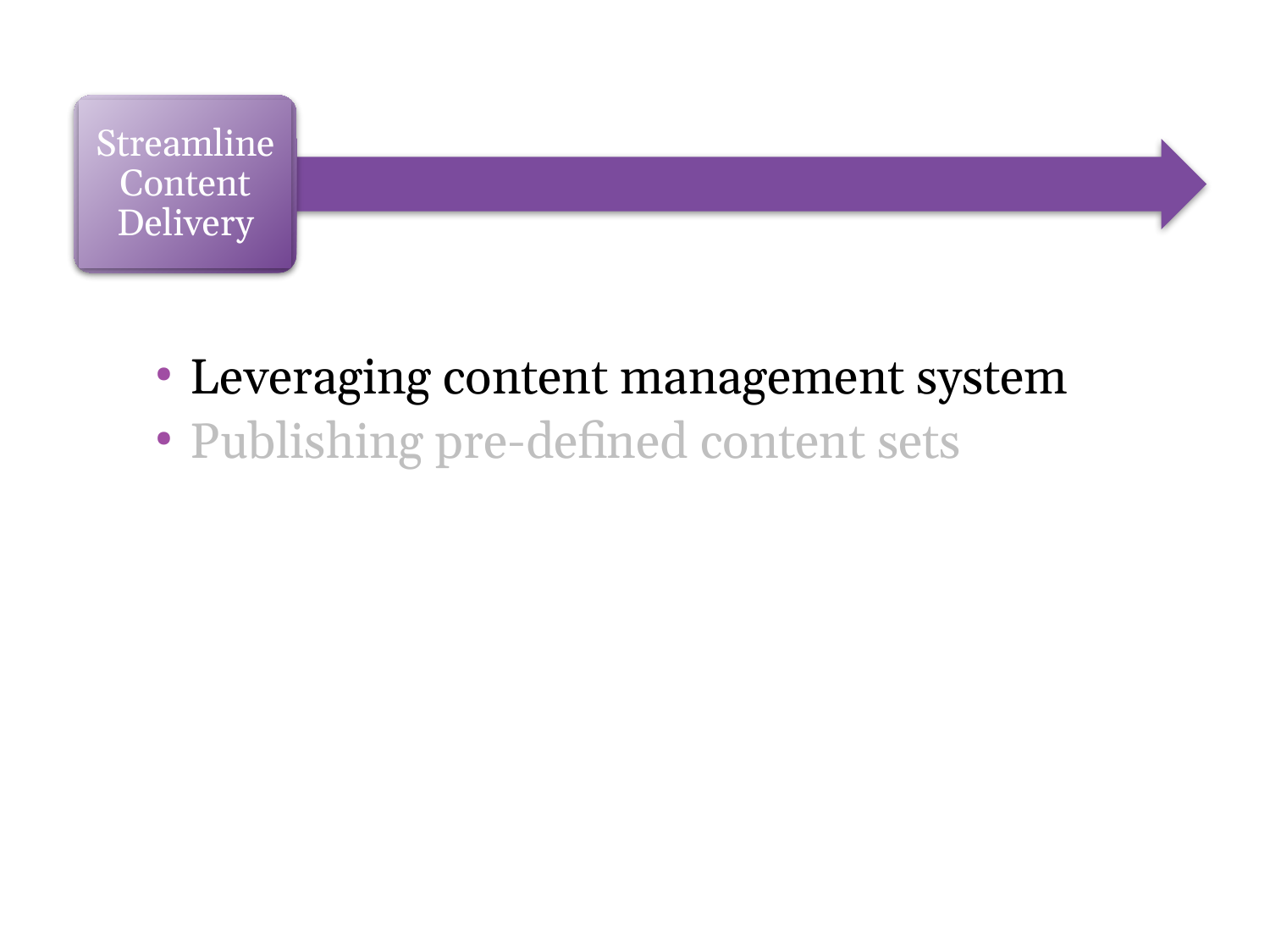

Streamline Content Delivery

Leveraging content management system
Publishing pre-defined content sets